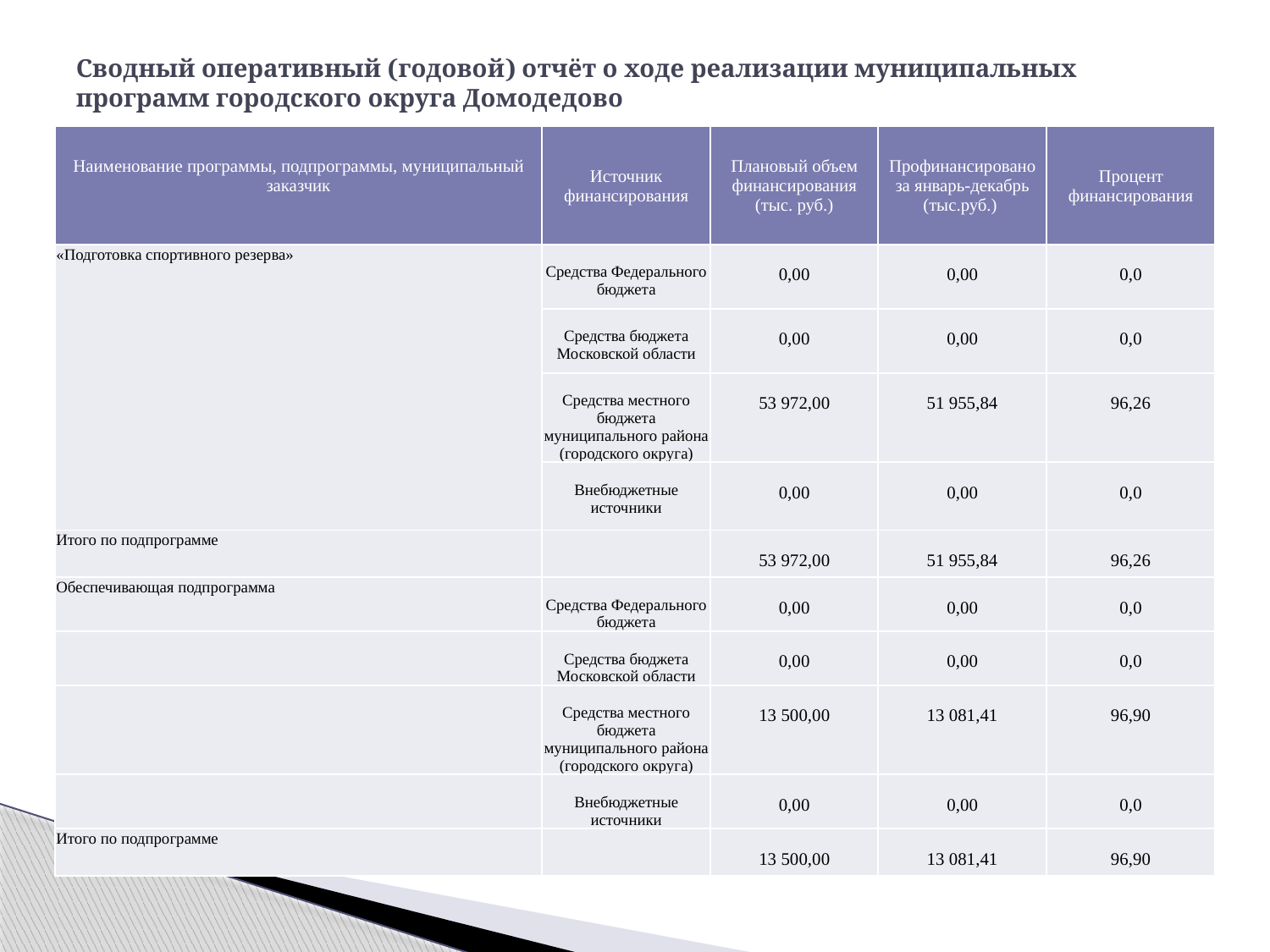

# Сводный оперативный (годовой) отчёт о ходе реализации муниципальных программ городского округа Домодедово
| Наименование программы, подпрограммы, муниципальный заказчик | Источник финансирования | Плановый объем финансирования (тыс. руб.) | Профинансировано за январь-декабрь (тыс.руб.) | Процент финансирования |
| --- | --- | --- | --- | --- |
| «Подготовка спортивного резерва» | Средства Федерального бюджета | 0,00 | 0,00 | 0,0 |
|  | Средства бюджета Московской области | 0,00 | 0,00 | 0,0 |
|  | Средства местного бюджета муниципального района (городского округа) | 53 972,00 | 51 955,84 | 96,26 |
|  | Внебюджетные источники | 0,00 | 0,00 | 0,0 |
| Итого по подпрограмме |  | 53 972,00 | 51 955,84 | 96,26 |
| Обеспечивающая подпрограмма | Средства Федерального бюджета | 0,00 | 0,00 | 0,0 |
|  | Средства бюджета Московской области | 0,00 | 0,00 | 0,0 |
|  | Средства местного бюджета муниципального района (городского округа) | 13 500,00 | 13 081,41 | 96,90 |
|  | Внебюджетные источники | 0,00 | 0,00 | 0,0 |
| Итого по подпрограмме |  | 13 500,00 | 13 081,41 | 96,90 |